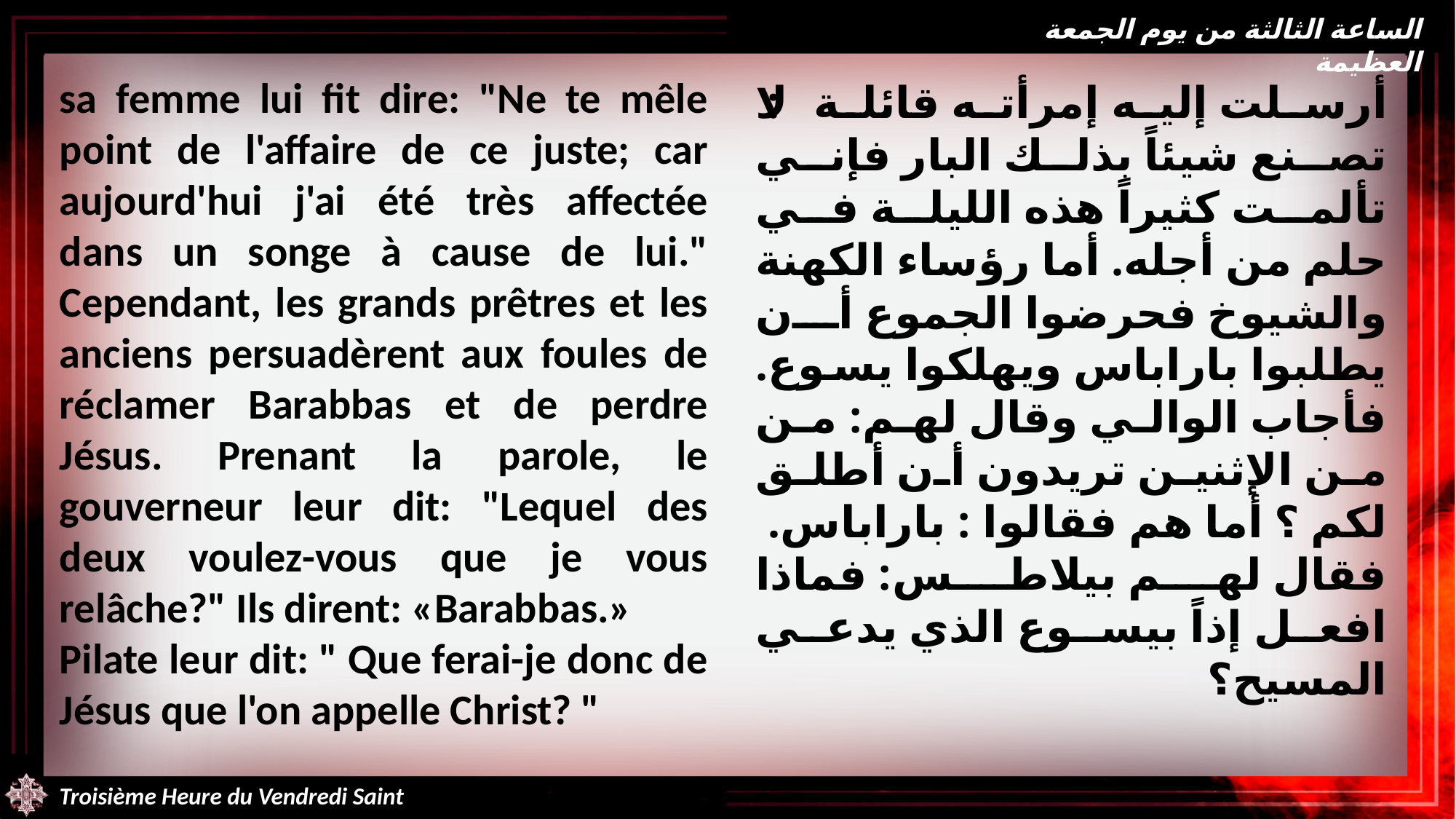

الساعة الثالثة من يوم الجمعة العظيمة
sa femme lui fit dire: "Ne te mêle point de l'affaire de ce juste; car aujourd'hui j'ai été très affectée dans un songe à cause de lui." Cependant, les grands prêtres et les anciens persuadèrent aux foules de réclamer Barabbas et de perdre Jésus. Prenant la parole, le gouverneur leur dit: "Lequel des deux voulez-vous que je vous relâche?" Ils dirent: «Barabbas.»
Pilate leur dit: " Que ferai-je donc de Jésus que l'on appelle Christ? "

أرسلت إليه إمرأته قائلة: لا تصنع شيئاً بذلك البار فإني تألمت كثيراً هذه الليلة في حلم من أجله. أما رؤساء الكهنة والشيوخ فحرضوا الجموع أن يطلبوا باراباس ويهلكوا يسوع. فأجاب الوالي وقال لهم: من من الإثنين تريدون أن أطلق لكم ؟ أما هم فقالوا : باراباس.
فقال لهم بيلاطس: فماذا افعل إذاً بيسوع الذي يدعي المسيح؟

Troisième Heure du Vendredi Saint